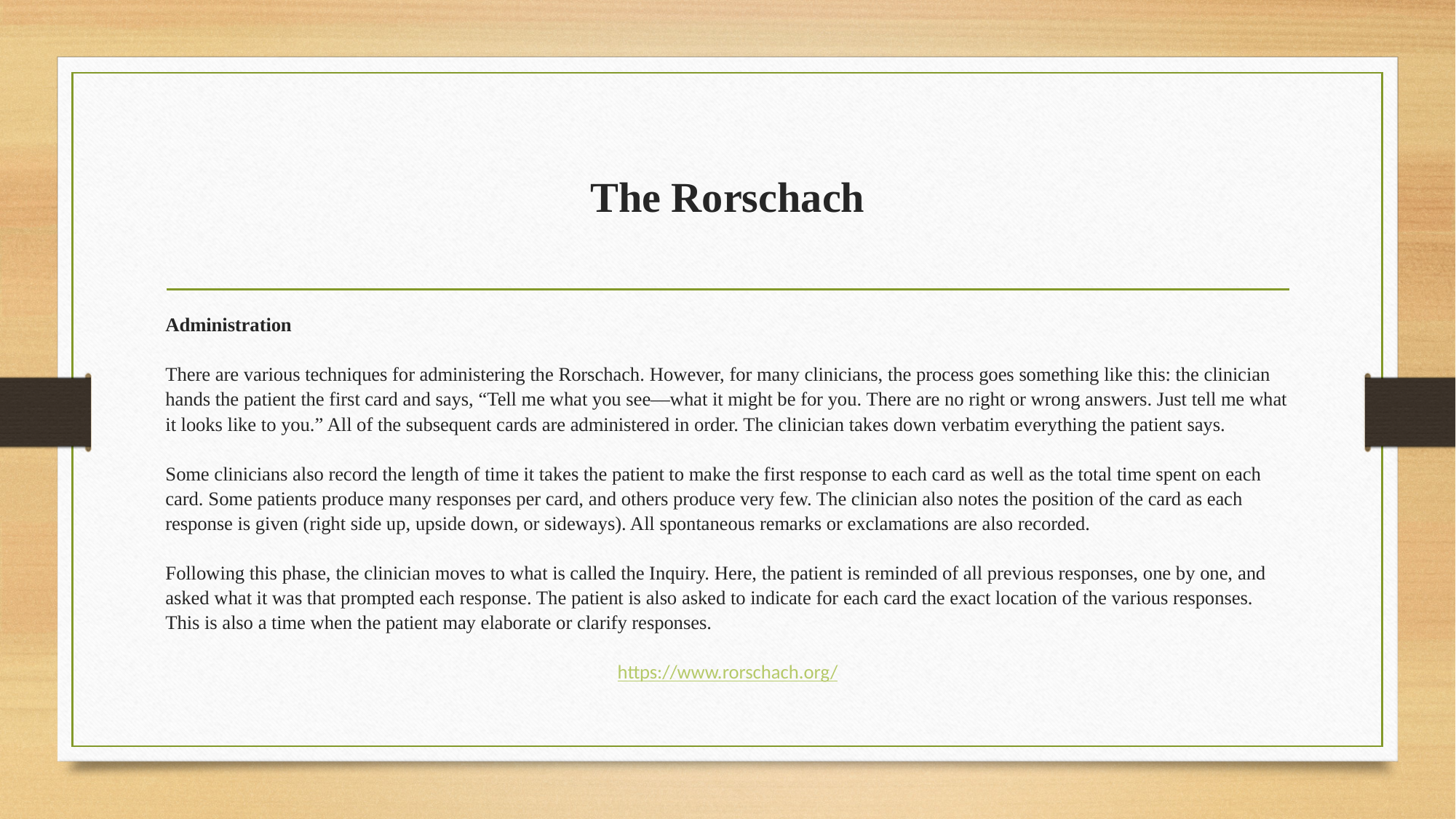

# The Rorschach
Administration

There are various techniques for administering the Rorschach. However, for many clinicians, the process goes something like this: the clinician hands the patient the first card and says, “Tell me what you see—what it might be for you. There are no right or wrong answers. Just tell me what it looks like to you.” All of the subsequent cards are administered in order. The clinician takes down verbatim everything the patient says.

Some clinicians also record the length of time it takes the patient to make the first response to each card as well as the total time spent on each card. Some patients produce many responses per card, and others produce very few. The clinician also notes the position of the card as each response is given (right side up, upside down, or sideways). All spontaneous remarks or exclamations are also recorded.

Following this phase, the clinician moves to what is called the Inquiry. Here, the patient is reminded of all previous responses, one by one, and asked what it was that prompted each response. The patient is also asked to indicate for each card the exact location of the various responses. This is also a time when the patient may elaborate or clarify responses.

https://www.rorschach.org/